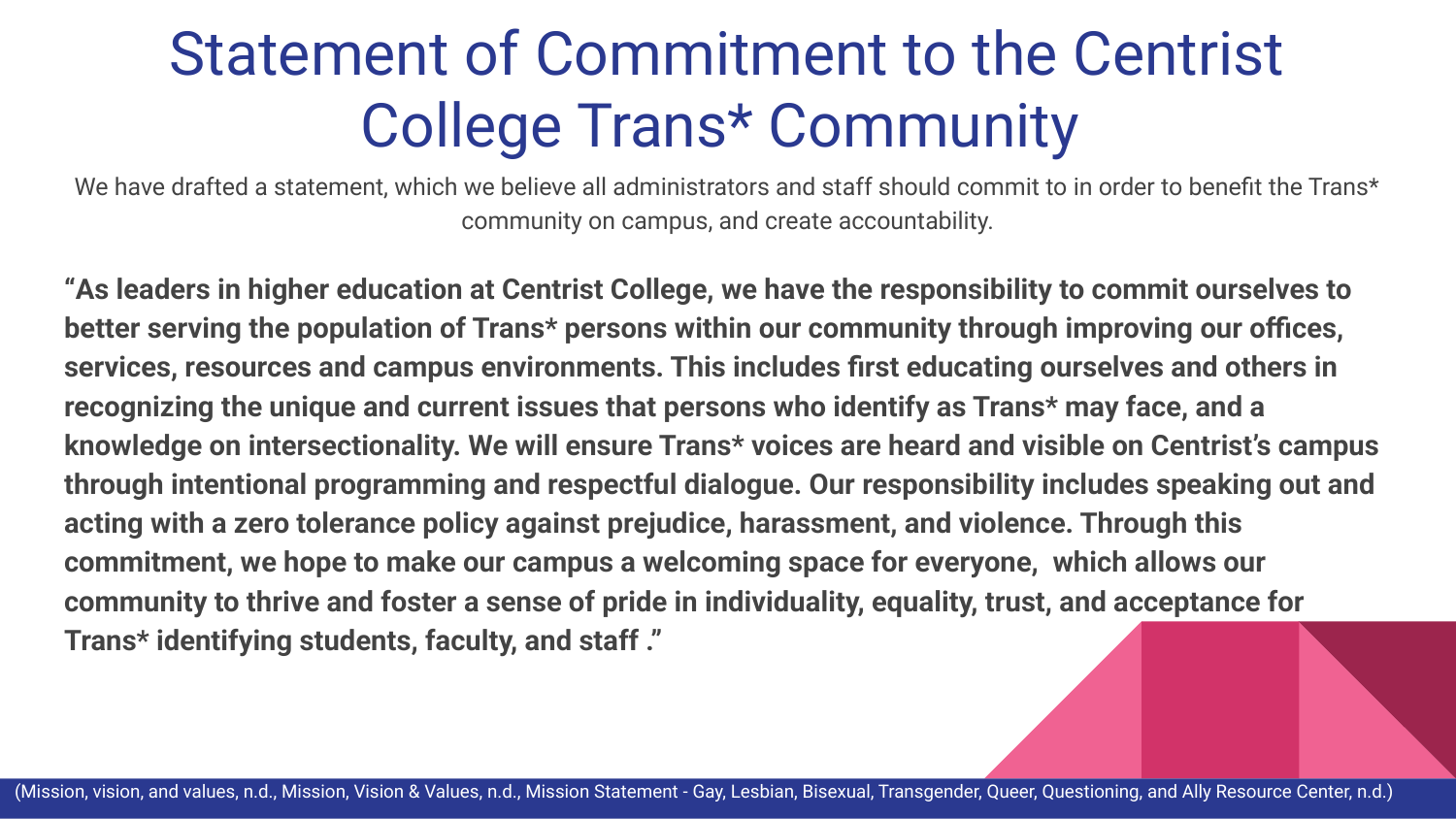

# Statement of Commitment to the Centrist College Trans* Community
We have drafted a statement, which we believe all administrators and staff should commit to in order to benefit the Trans* community on campus, and create accountability.
“As leaders in higher education at Centrist College, we have the responsibility to commit ourselves to better serving the population of Trans* persons within our community through improving our offices, services, resources and campus environments. This includes first educating ourselves and others in recognizing the unique and current issues that persons who identify as Trans* may face, and a knowledge on intersectionality. We will ensure Trans* voices are heard and visible on Centrist’s campus through intentional programming and respectful dialogue. Our responsibility includes speaking out and acting with a zero tolerance policy against prejudice, harassment, and violence. Through this commitment, we hope to make our campus a welcoming space for everyone,  which allows our community to thrive and foster a sense of pride in individuality, equality, trust, and acceptance for Trans* identifying students, faculty, and staff .”

(Mission, vision, and values, n.d., Mission, Vision & Values, n.d., Mission Statement - Gay, Lesbian, Bisexual, Transgender, Queer, Questioning, and Ally Resource Center, n.d.)